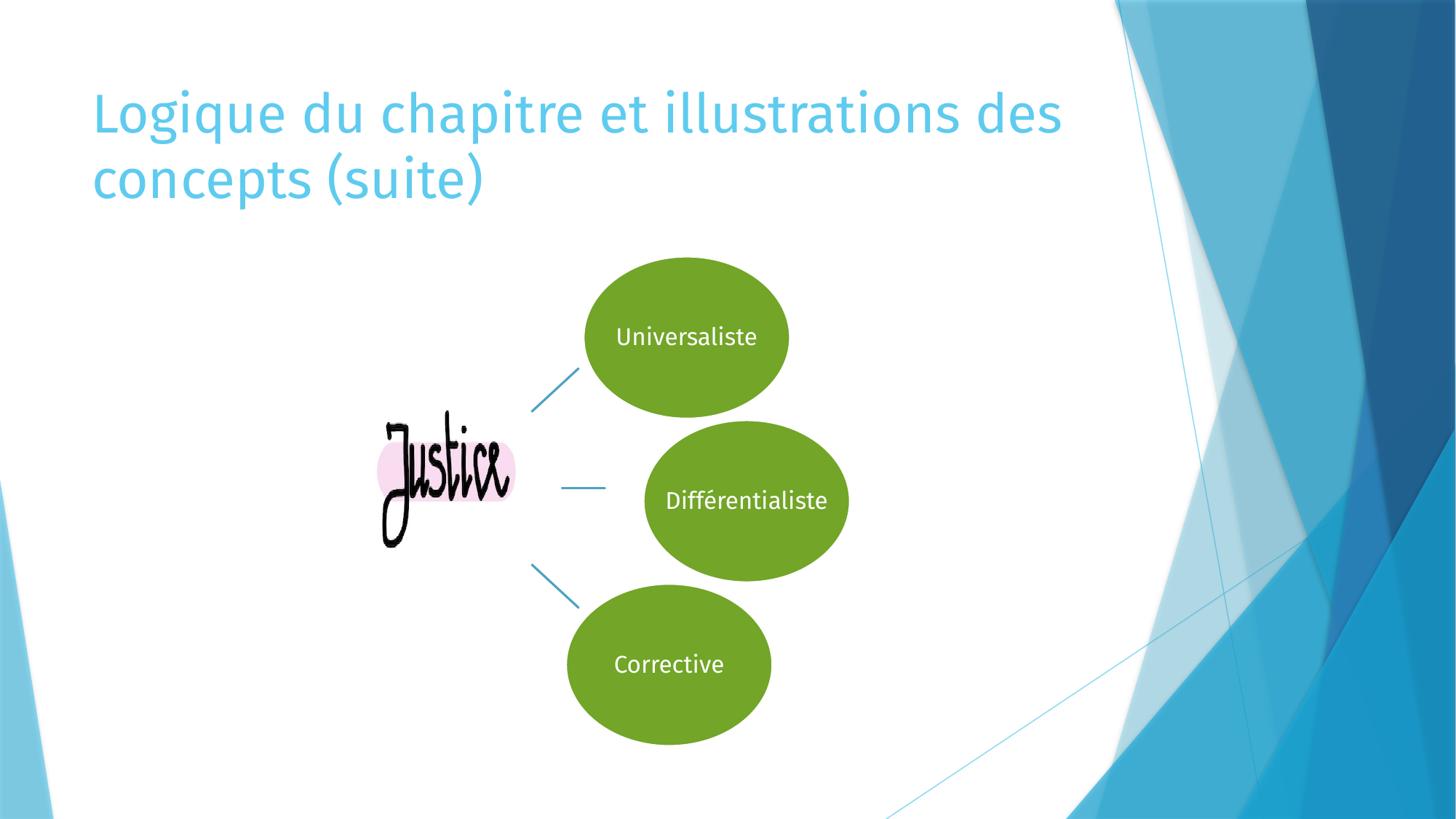

# Logique du chapitre et illustrations des concepts (suite)
Universaliste

Différentialiste
Corrective